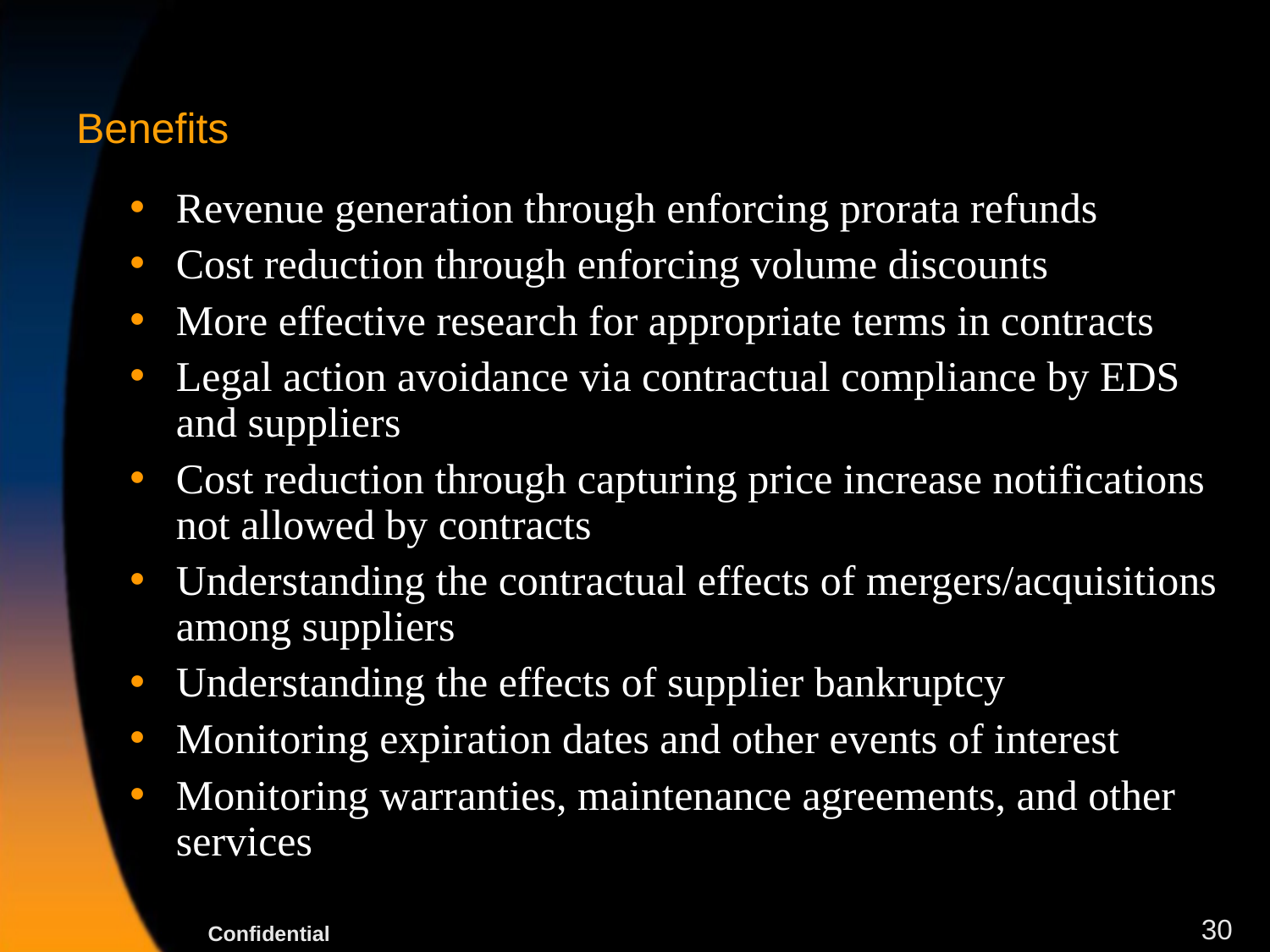

# Benefits
Revenue generation through enforcing prorata refunds
Cost reduction through enforcing volume discounts
More effective research for appropriate terms in contracts
Legal action avoidance via contractual compliance by EDS and suppliers
Cost reduction through capturing price increase notifications not allowed by contracts
Understanding the contractual effects of mergers/acquisitions among suppliers
Understanding the effects of supplier bankruptcy
Monitoring expiration dates and other events of interest
Monitoring warranties, maintenance agreements, and other services